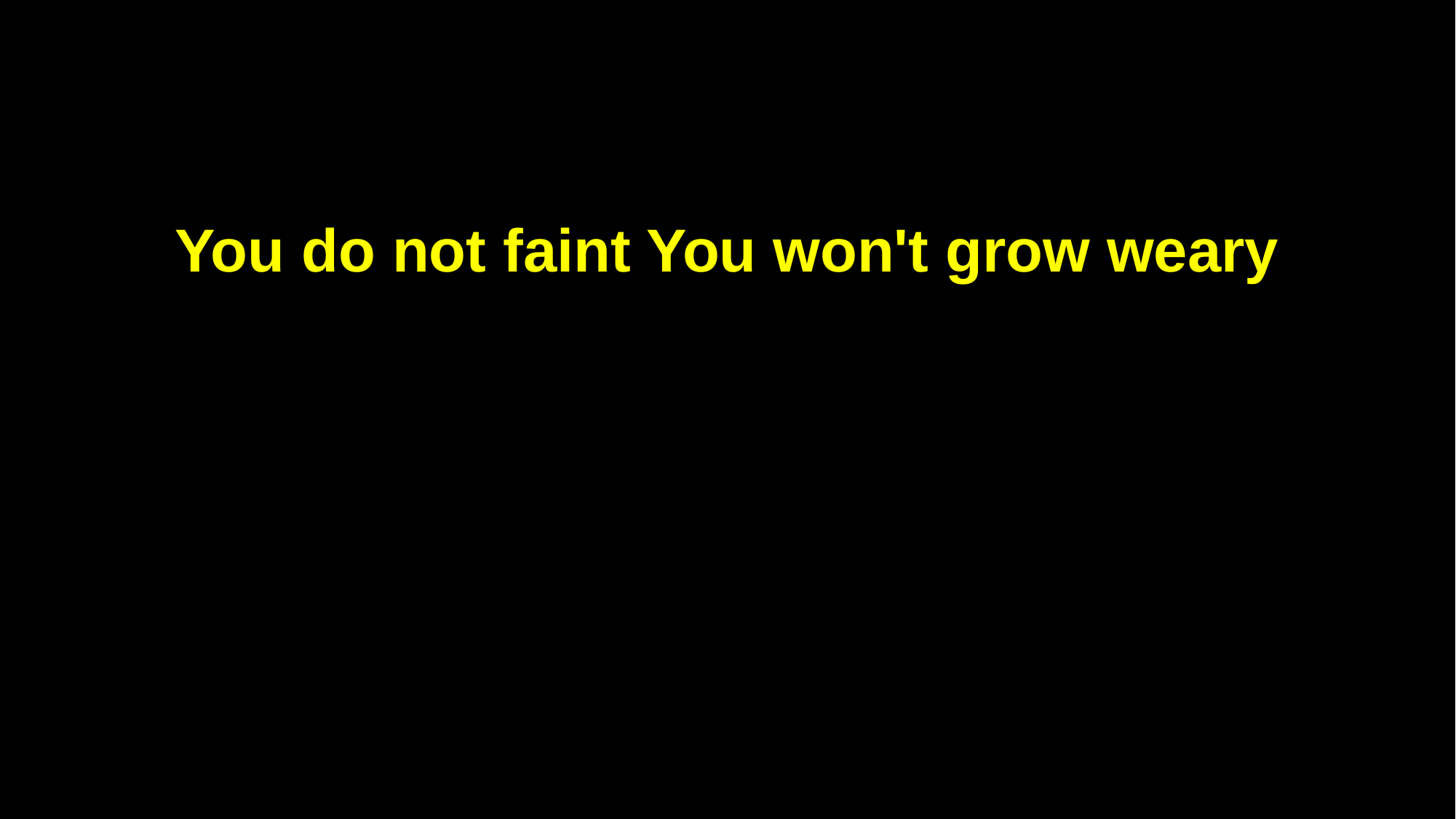

You do not faint You won't grow weary